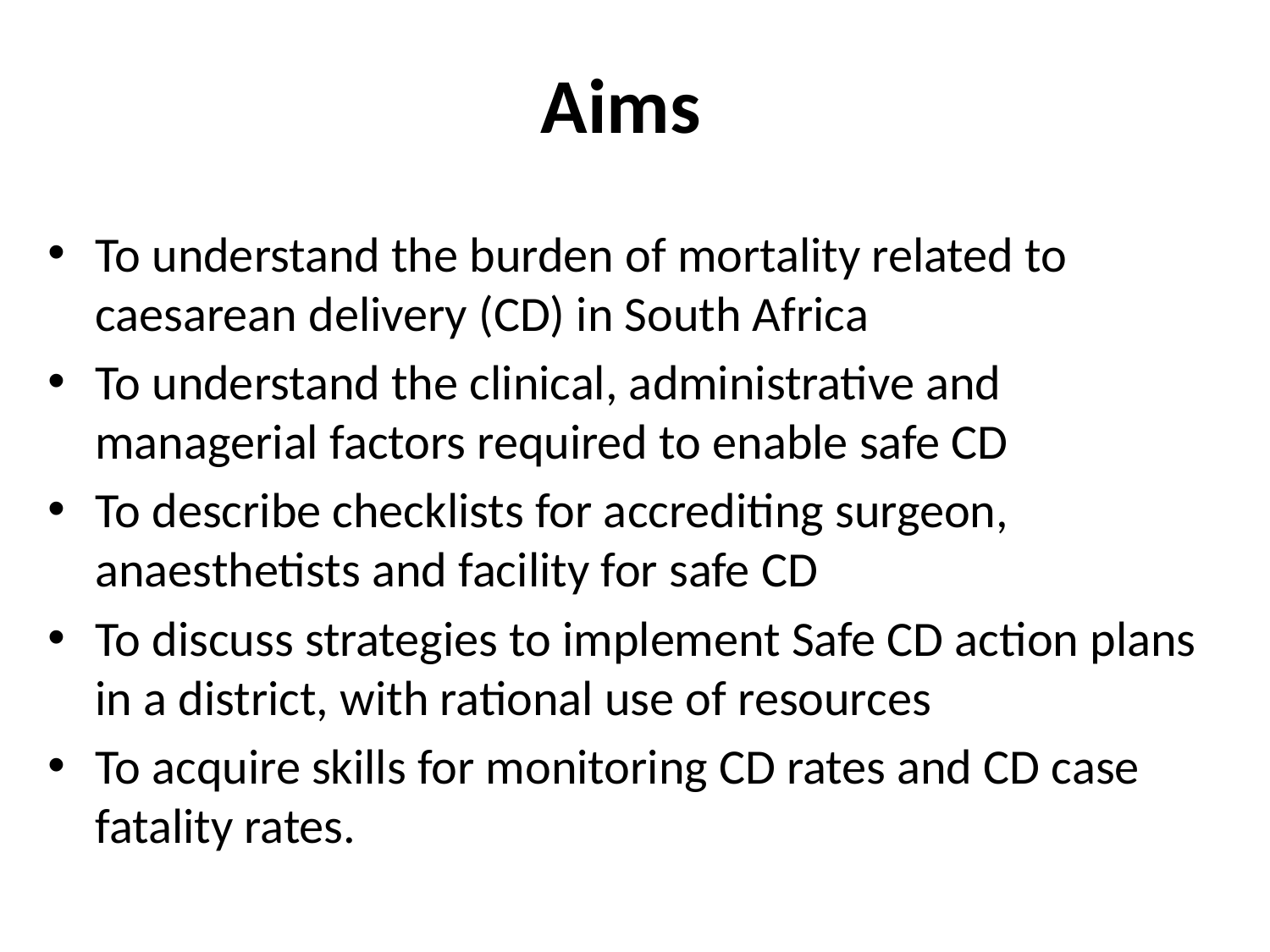

# Aims
To understand the burden of mortality related to caesarean delivery (CD) in South Africa
To understand the clinical, administrative and managerial factors required to enable safe CD
To describe checklists for accrediting surgeon, anaesthetists and facility for safe CD
To discuss strategies to implement Safe CD action plans in a district, with rational use of resources
To acquire skills for monitoring CD rates and CD case fatality rates.